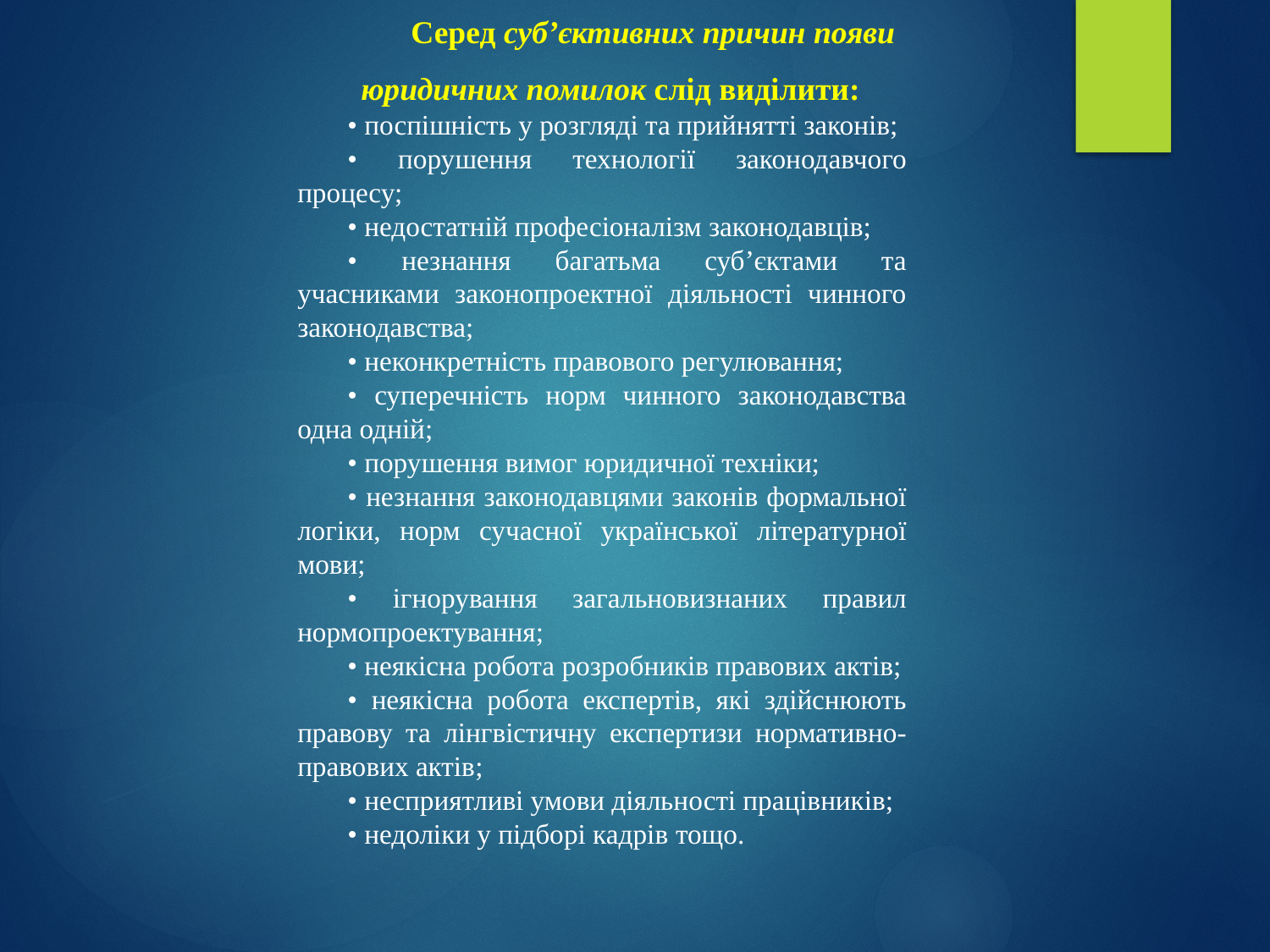

Серед суб’єктивних причин появи юридичних помилок слід виділити:
• поспішність у розгляді та прийнятті законів;
• порушення технології законодавчого процесу;
• недостатній професіоналізм законодавців;
• незнання багатьма суб’єктами та учасниками законопроектної діяльності чинного законодавства;
• неконкретність правового регулювання;
• суперечність норм чинного законодавства одна одній;
• порушення вимог юридичної техніки;
• незнання законодавцями законів формальної логіки, норм сучасної української літературної мови;
• ігнорування загальновизнаних правил нормопроектування;
• неякісна робота розробників правових актів;
• неякісна робота експертів, які здійснюють правову та лінгвістичну експертизи нормативно-правових актів;
• несприятливі умови діяльності працівників;
• недоліки у підборі кадрів тощо.